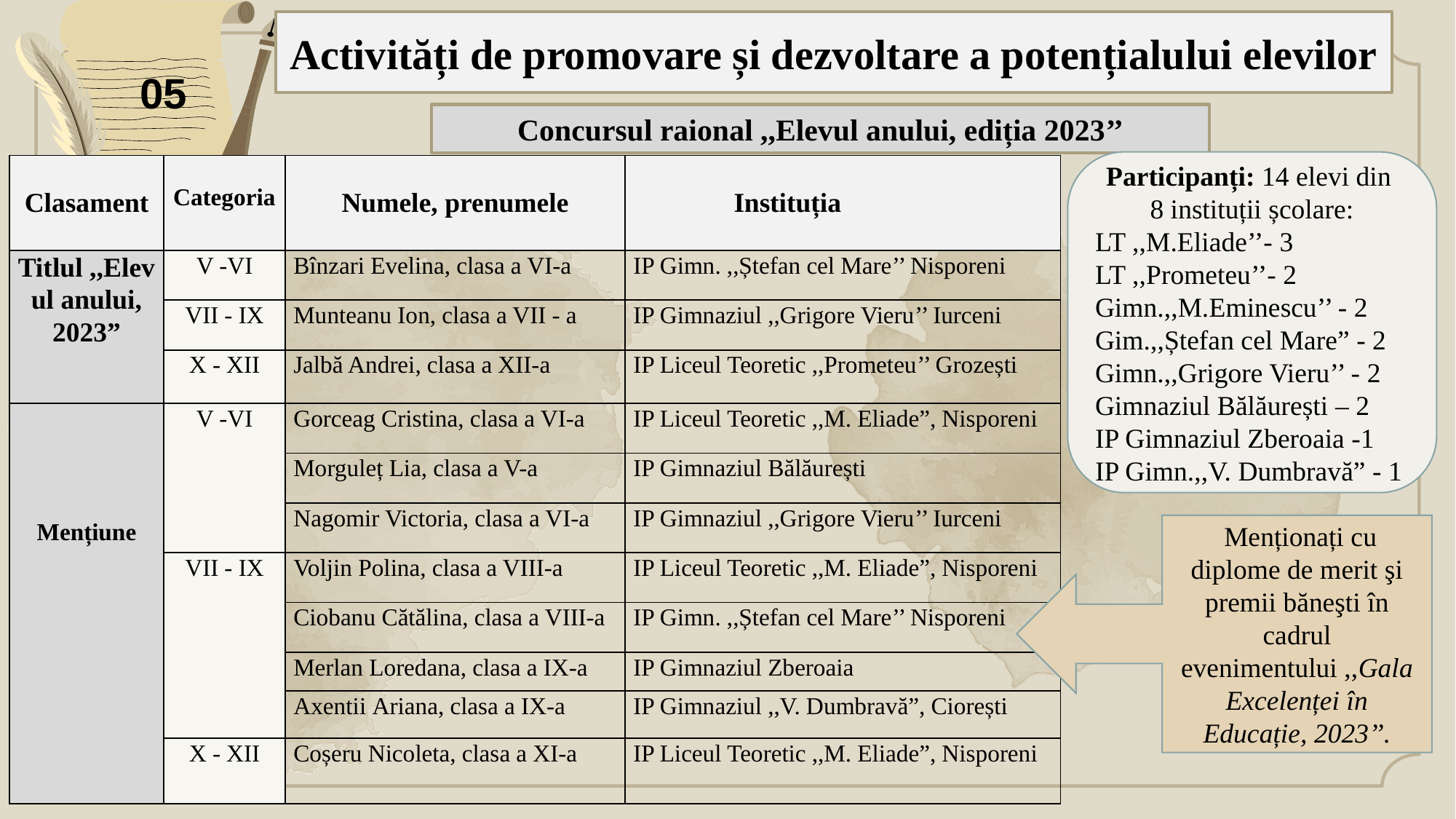

Activități de promovare și dezvoltare a potențialului elevilor
05
Concursul raional ,,Elevul anului, ediția 2023’’
Participanți: 14 elevi din
8 instituții școlare:
LT ,,M.Eliade’’- 3
LT ,,Prometeu’’- 2
Gimn.,,M.Eminescu’’ - 2
Gim.,,Ștefan cel Mare” - 2
Gimn.,,Grigore Vieru’’ - 2
Gimnaziul Bălăurești – 2
IP Gimnaziul Zberoaia -1
IP Gimn.,,V. Dumbravă” - 1
| Clasament | Categoria | Numele, prenumele | Instituția |
| --- | --- | --- | --- |
| Titlul ,,Elevul anului, 2023” | V -VI | Bînzari Evelina, clasa a VI-a | IP Gimn. ,,Ștefan cel Mare’’ Nisporeni |
|  | VII - IX | Munteanu Ion, clasa a VII - a | IP Gimnaziul ,,Grigore Vieru’’ Iurceni |
|  | X - XII | Jalbă Andrei, clasa a XII-a | IP Liceul Teoretic ,,Prometeu’’ Grozești |
| Mențiune | V -VI | Gorceag Cristina, clasa a VI-a | IP Liceul Teoretic ,,M. Eliade”, Nisporeni |
|  |  | Morguleț Lia, clasa a V-a | IP Gimnaziul Bălăurești |
|  |  | Nagomir Victoria, clasa a VI-a | IP Gimnaziul ,,Grigore Vieru’’ Iurceni |
|  | VII - IX | Voljin Polina, clasa a VIII-a | IP Liceul Teoretic ,,M. Eliade”, Nisporeni |
|  |  | Ciobanu Cătălina, clasa a VIII-a | IP Gimn. ,,Ștefan cel Mare’’ Nisporeni |
|  |  | Merlan Loredana, clasa a IX-a | IP Gimnaziul Zberoaia |
|  |  | Axentii Ariana, clasa a IX-a | IP Gimnaziul ,,V. Dumbravă”, Ciorești |
|  | X - XII | Coșeru Nicoleta, clasa a XI-a | IP Liceul Teoretic ,,M. Eliade”, Nisporeni |
 Menționați cu diplome de merit şi premii băneşti în cadrul evenimentului ,,Gala Excelenței în Educație, 2023’’.